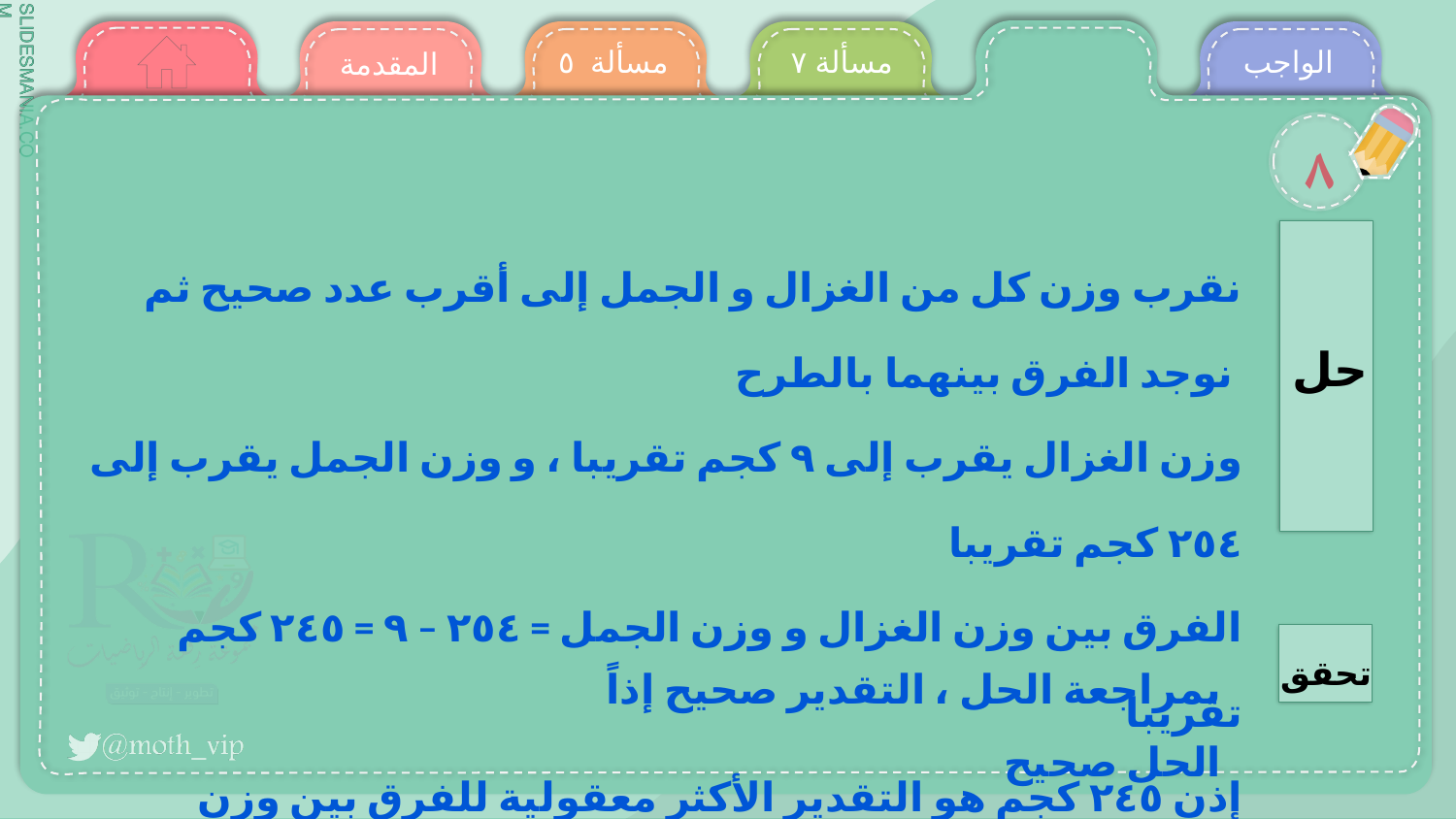

مسألة  ٥
مسألة ٧
الواجب
المقدمة

٨

نقرب وزن كل من الغزال و الجمل إلى أقرب عدد صحيح ثم نوجد الفرق بينهما بالطرح
 وزن الغزال يقرب إلى ٩ كجم تقريبا ، و وزن الجمل يقرب إلى ٢٥٤ كجم تقريبا
الفرق بين وزن الغزال و وزن الجمل = ٢٥٤ – ٩ = ٢٤٥ كجم تقريبا
إذن ٢٤٥ كجم هو التقدير الأكثر معقولية للفرق بين وزن الغزال و وزن الجمل

حل

تحقق
بمراجعة الحل ، التقدير صحيح إذاً الحل صحيح